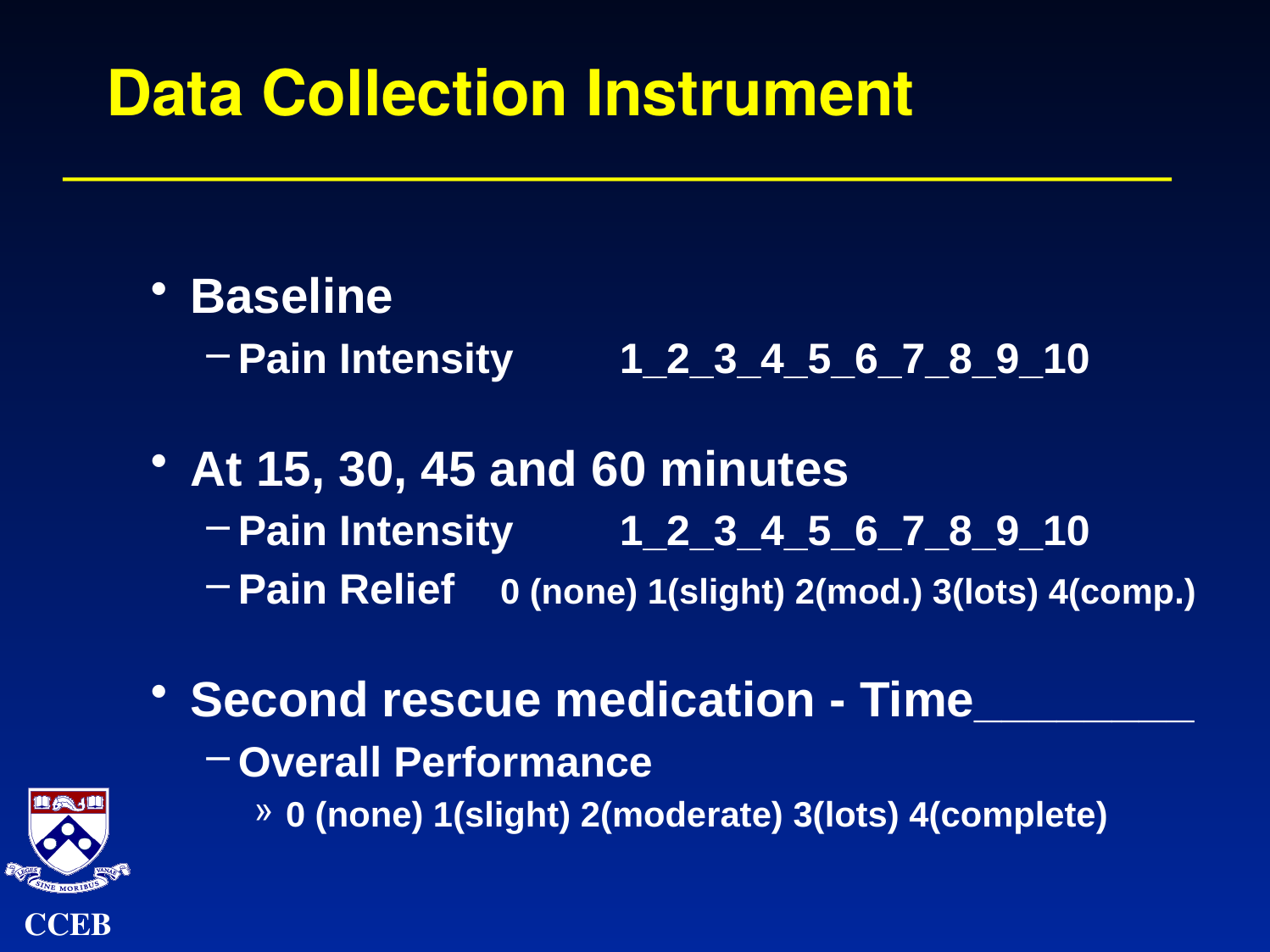

# Data Collection Instrument
Baseline
Pain Intensity 	1_2_3_4_5_6_7_8_9_10
At 15, 30, 45 and 60 minutes
Pain Intensity 	1_2_3_4_5_6_7_8_9_10
Pain Relief    0 (none) 1(slight) 2(mod.) 3(lots) 4(comp.)
Second rescue medication - Time________
Overall Performance
0 (none) 1(slight) 2(moderate) 3(lots) 4(complete)